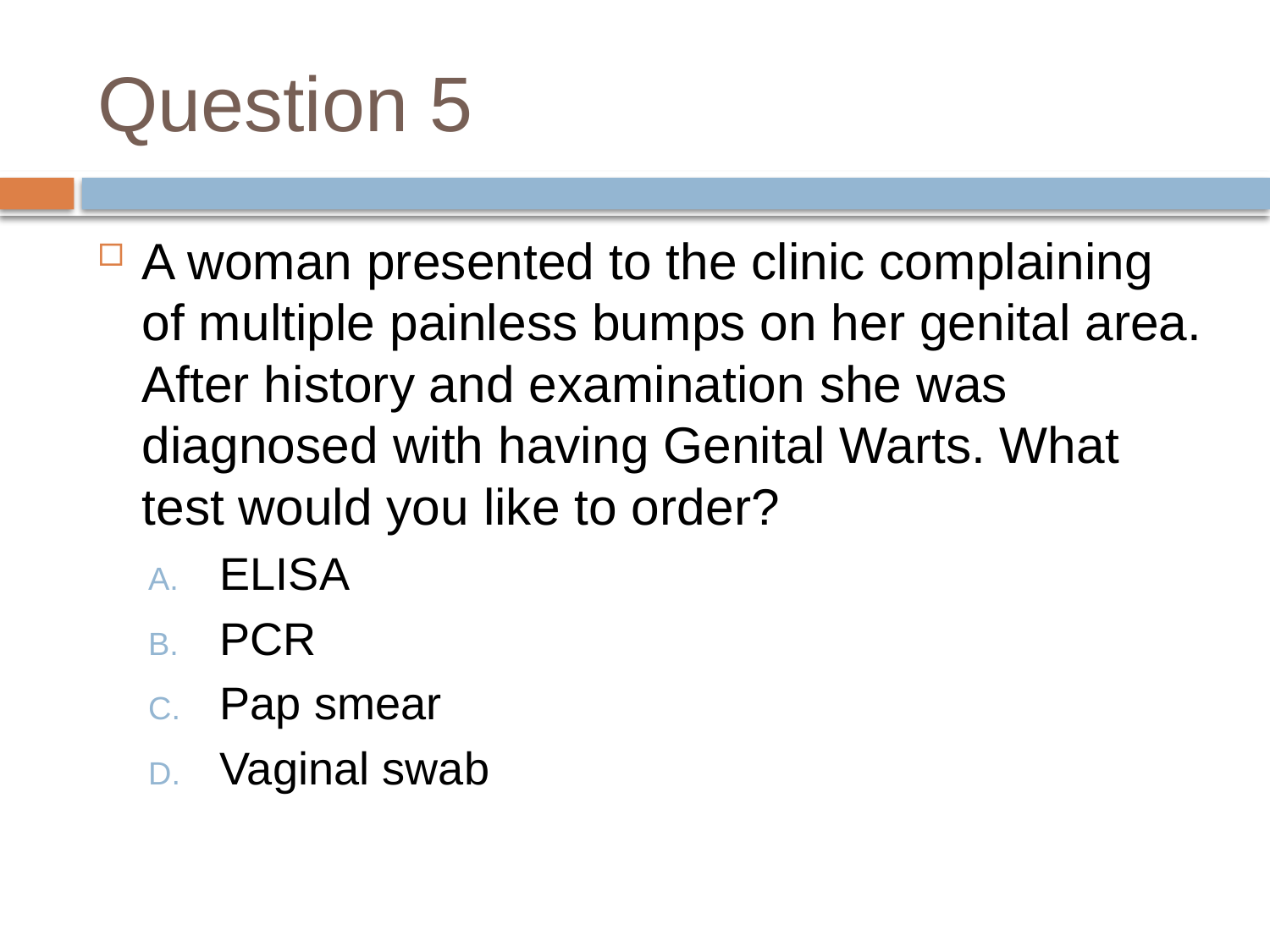

# Question 5
A woman presented to the clinic complaining of multiple painless bumps on her genital area. After history and examination she was diagnosed with having Genital Warts. What test would you like to order?
ELISA
PCR
Pap smear
Vaginal swab